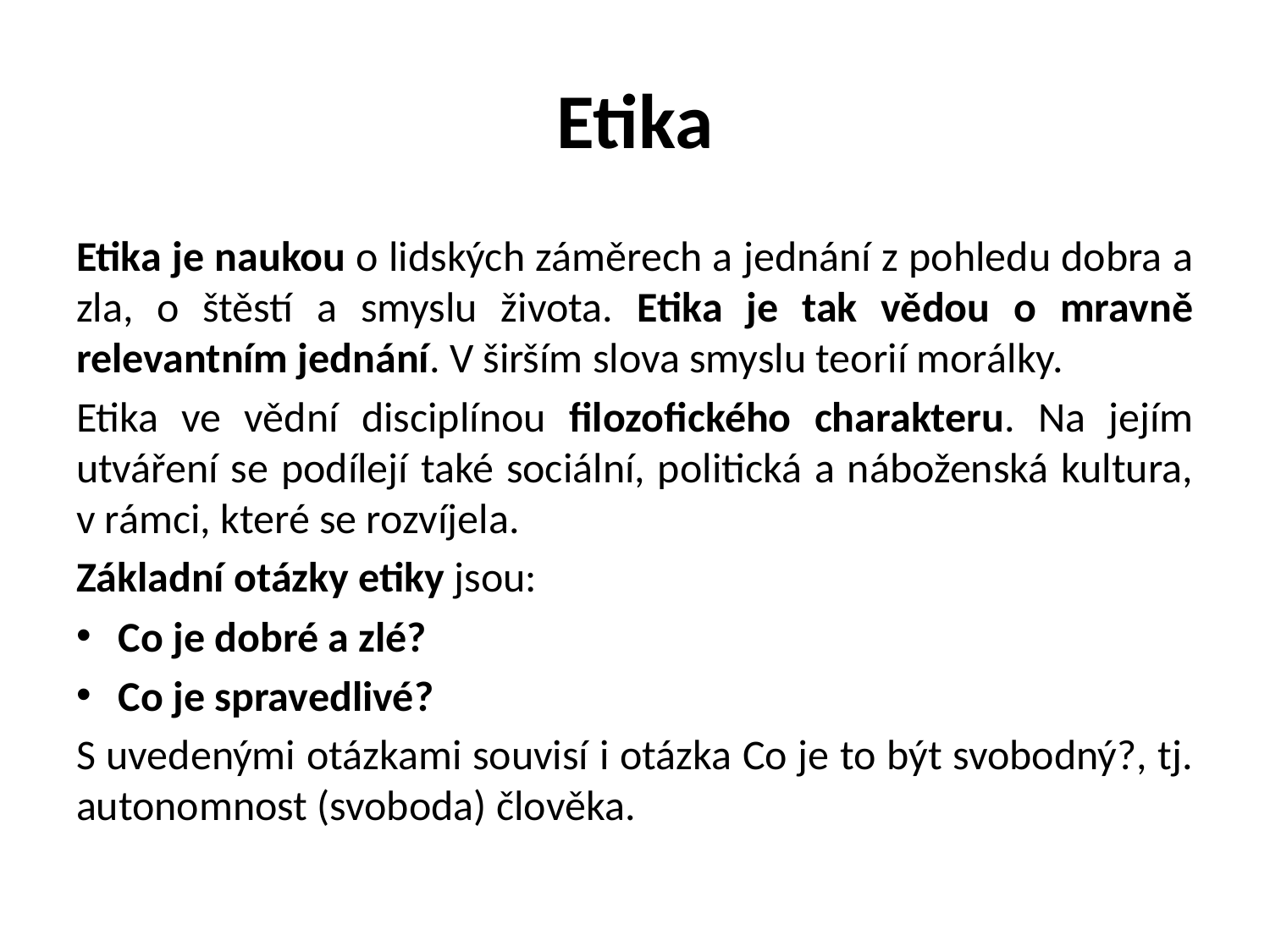

# Etika
Etika je naukou o lidských záměrech a jednání z pohledu dobra a zla, o štěstí a smyslu života. Etika je tak vědou o mravně relevantním jednání. V širším slova smyslu teorií morálky.
Etika ve vědní disciplínou filozofického charakteru. Na jejím utváření se podílejí také sociální, politická a náboženská kultura, v rámci, které se rozvíjela.
Základní otázky etiky jsou:
Co je dobré a zlé?
Co je spravedlivé?
S uvedenými otázkami souvisí i otázka Co je to být svobodný?, tj. autonomnost (svoboda) člověka.